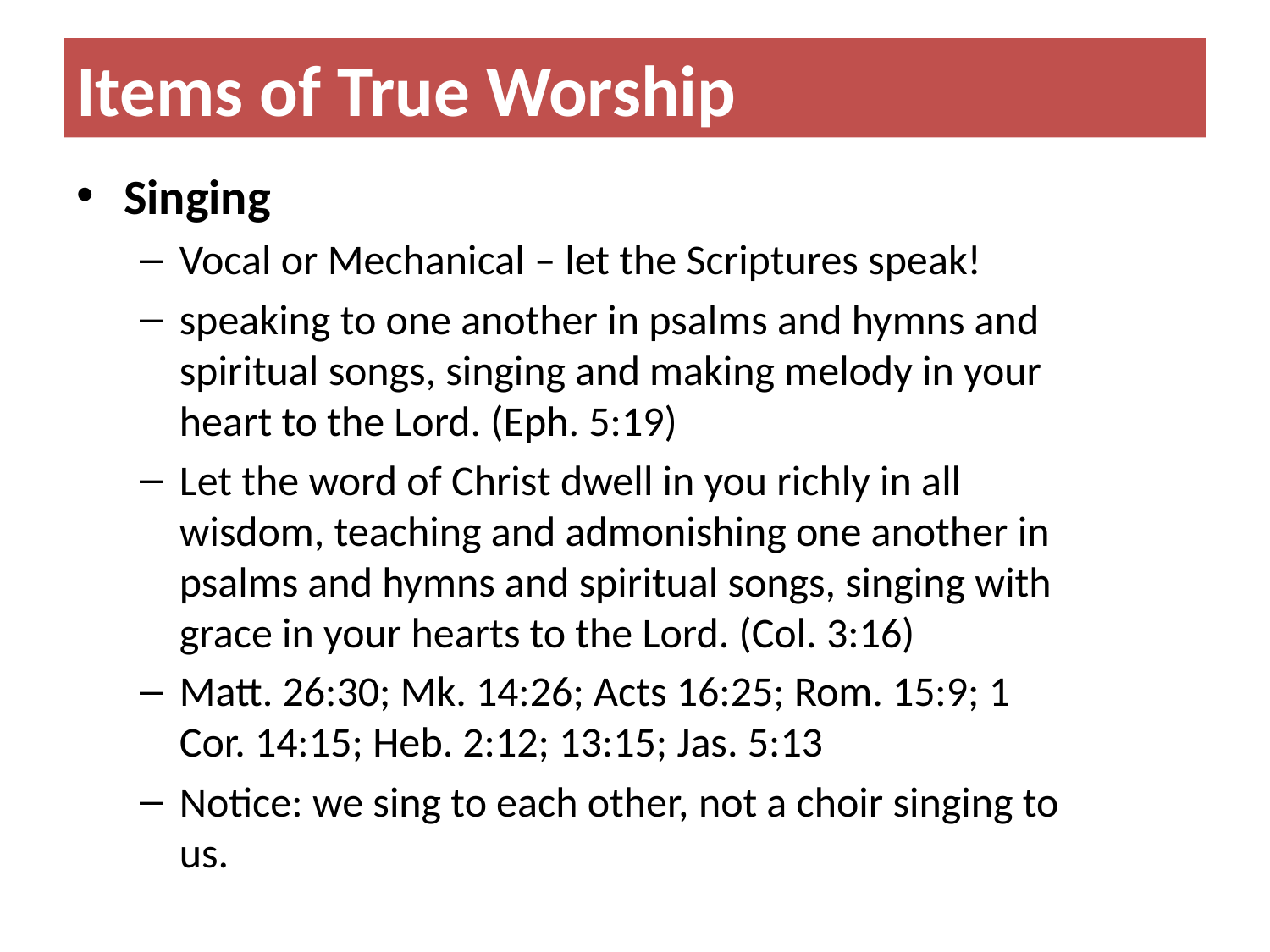

# Items of True Worship
Singing
Vocal or Mechanical – let the Scriptures speak!
speaking to one another in psalms and hymns and spiritual songs, singing and making melody in your heart to the Lord. (Eph. 5:19)
Let the word of Christ dwell in you richly in all wisdom, teaching and admonishing one another in psalms and hymns and spiritual songs, singing with grace in your hearts to the Lord. (Col. 3:16)
Matt. 26:30; Mk. 14:26; Acts 16:25; Rom. 15:9; 1 Cor. 14:15; Heb. 2:12; 13:15; Jas. 5:13
Notice: we sing to each other, not a choir singing to us.